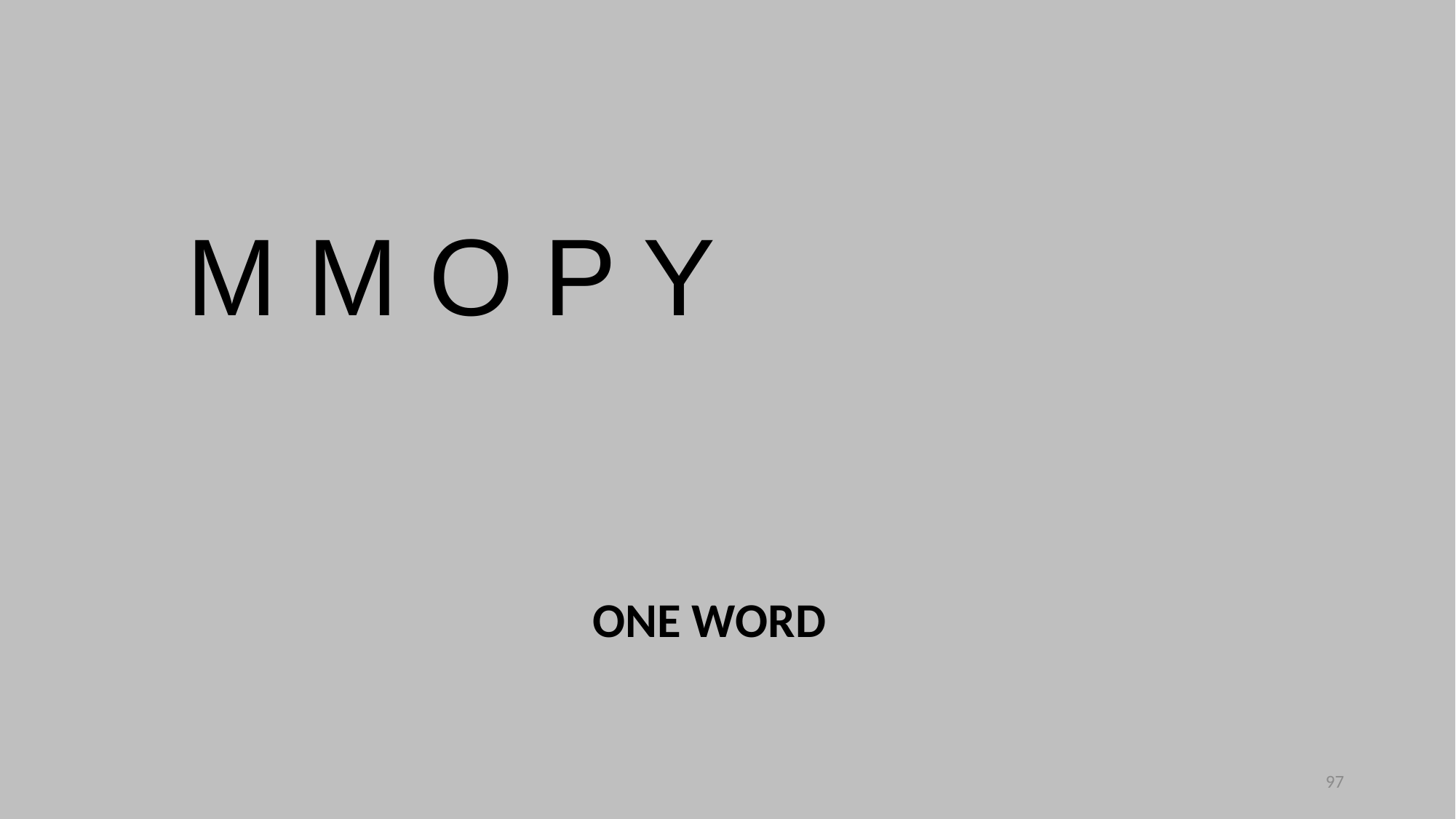

M M O P Y
ONE WORD
97